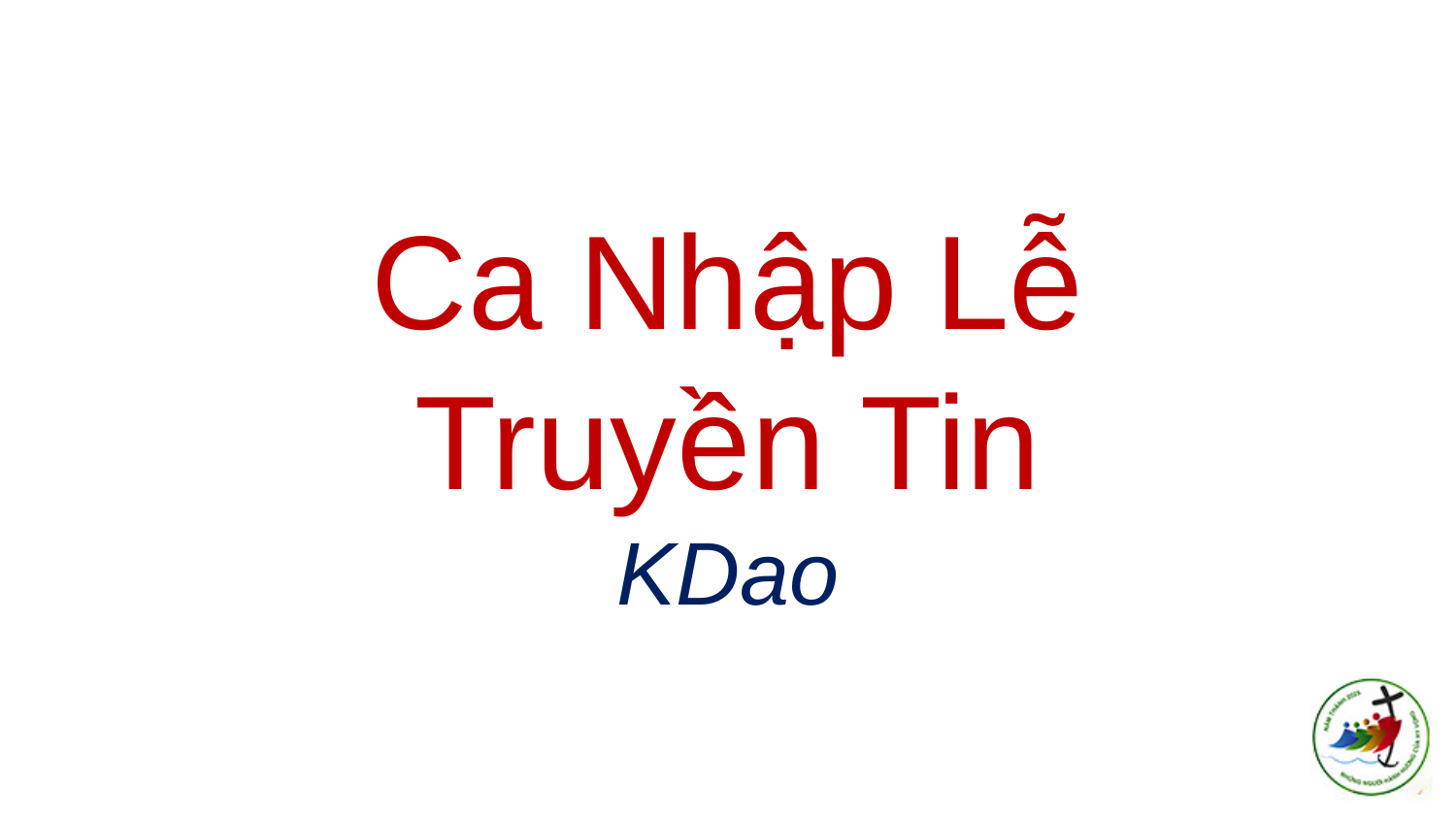

# Ca Nhập Lễ Truyền Tin KDao